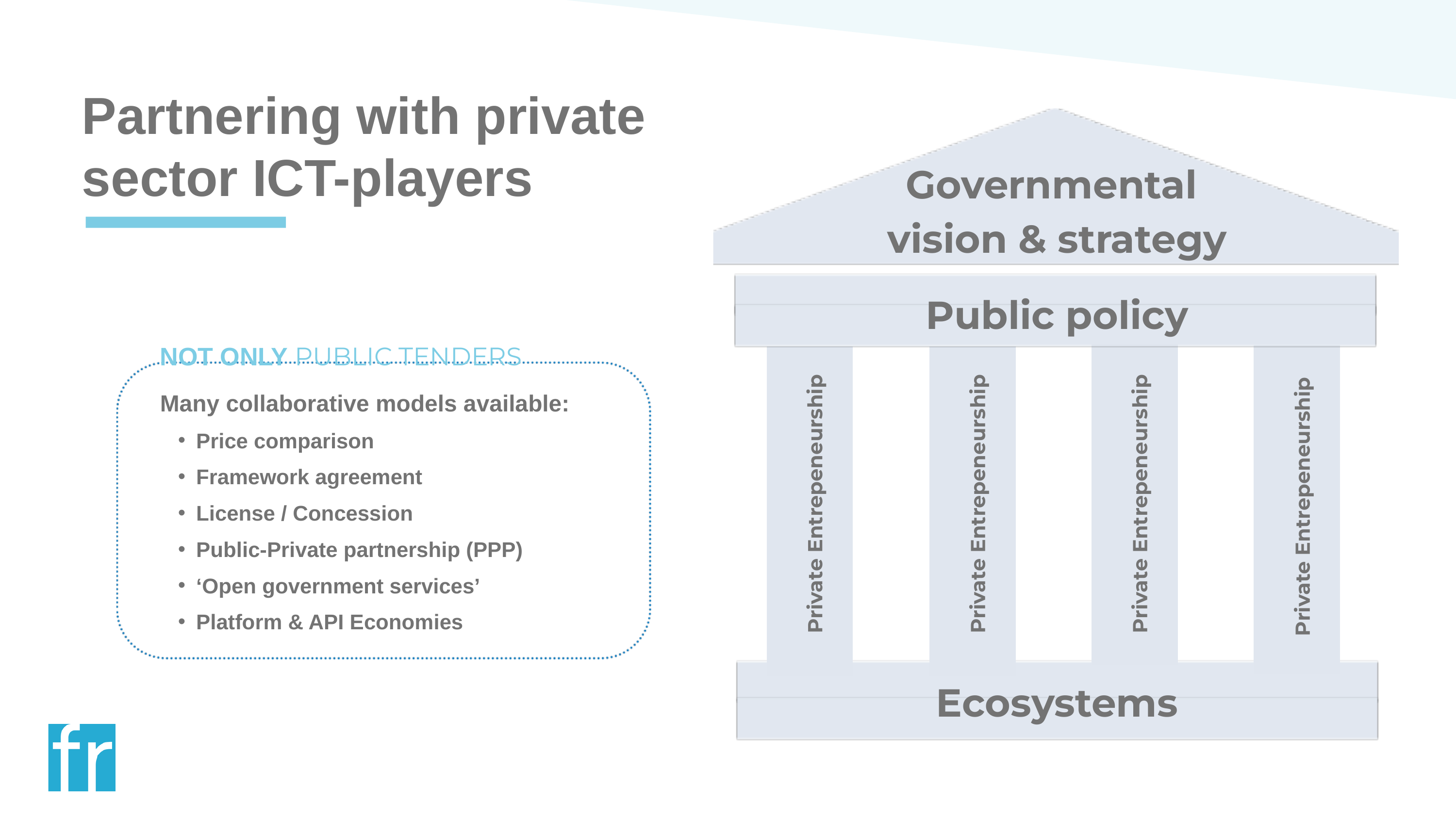

Partnering with private sector ICT-players

Governmental
vision & strategy

Public policy
NOT ONLY PUBLIC TENDERS

Many collaborative models available:
Price comparison
Framework agreement
License / Concession
Public-Private partnership (PPP)
‘Open government services’
Platform & API Economies

Private Entrepeneurship
Private Entrepeneurship
Private Entrepeneurship
Private Entrepeneurship

Ecosystems